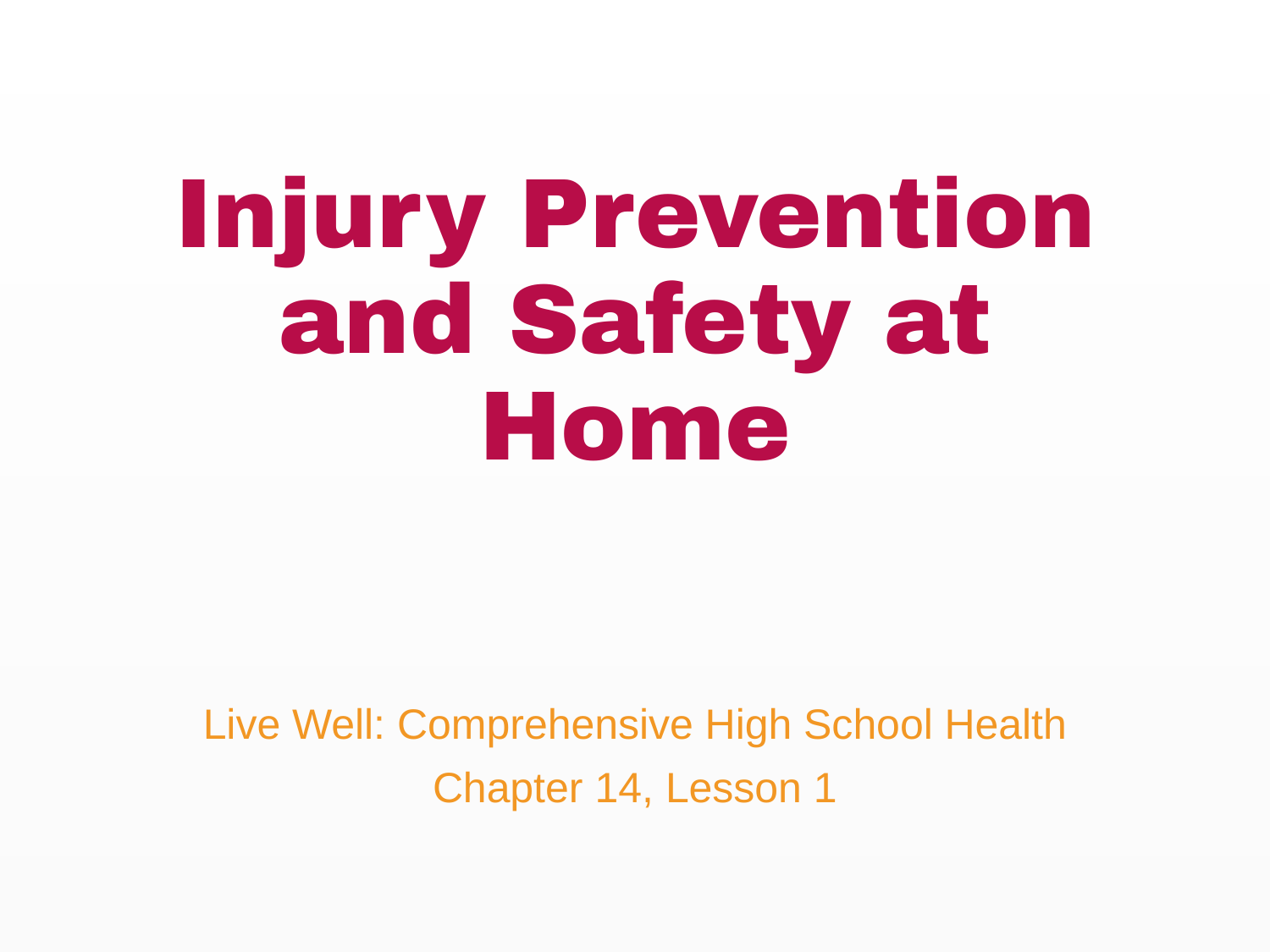

# Injury Prevention and Safety at Home
Live Well: Comprehensive High School Health
Chapter 14, Lesson 1